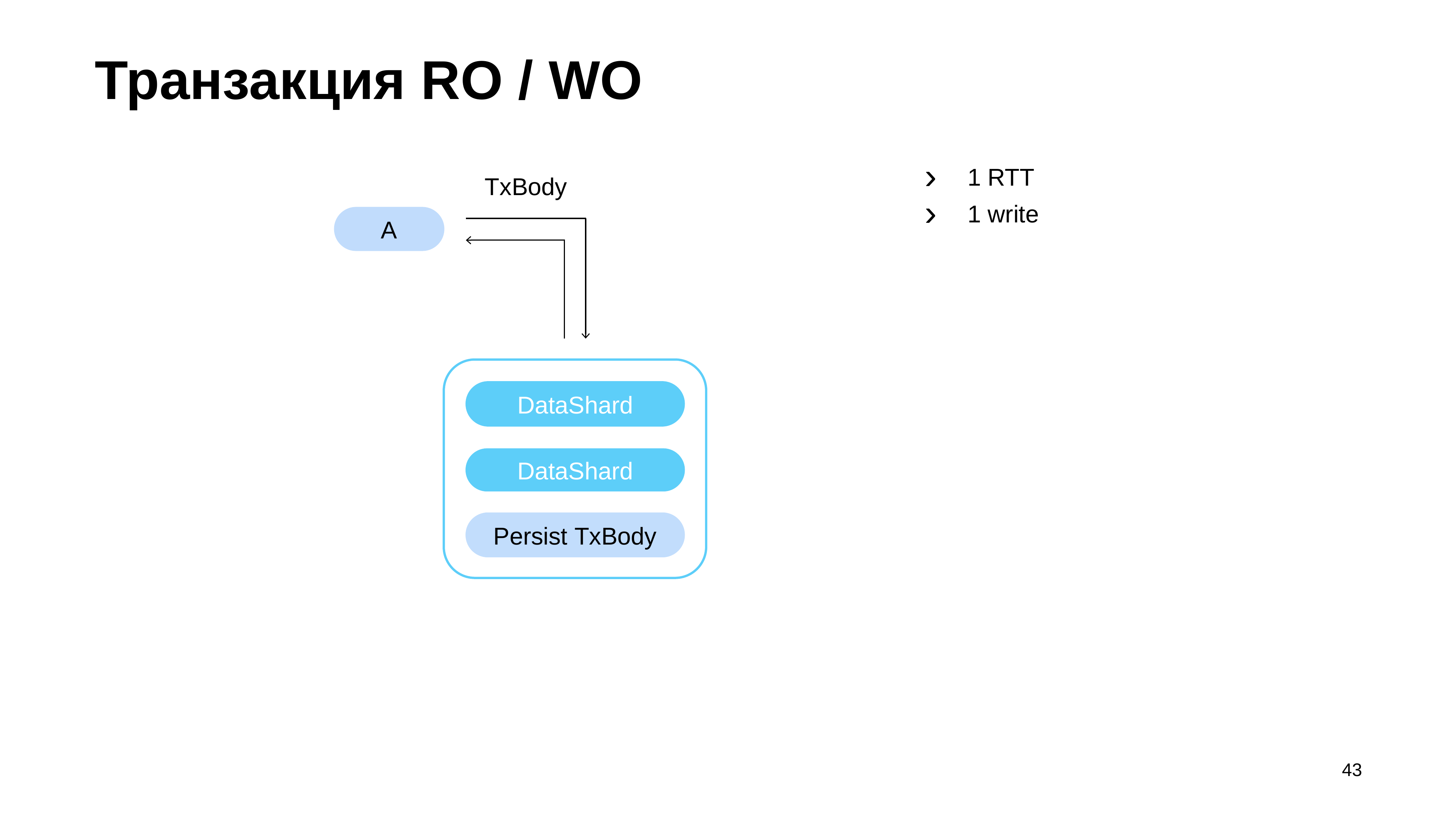

# Транзакция RO / WO
1 RTT
1 write
TxBody
A

DataShard
DataShard
Persist TxBody
43